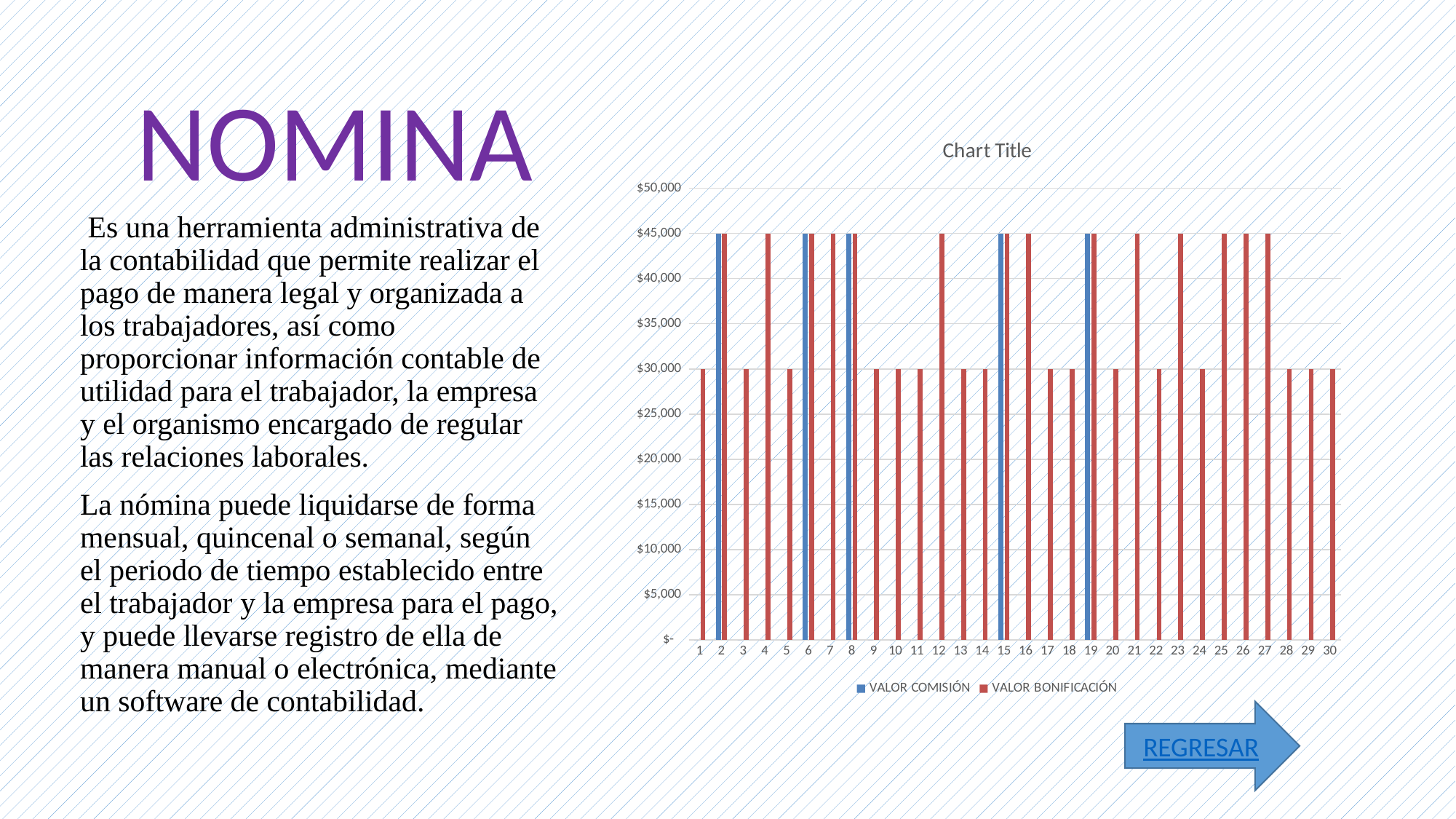

# NOMINA

### Chart:

| Category | VALOR | VALOR |
|---|---|---|
 Es una herramienta administrativa de la contabilidad que permite realizar el pago de manera legal y organizada a los trabajadores, así como proporcionar información contable de utilidad para el trabajador, la empresa y el organismo encargado de regular las relaciones laborales.
La nómina puede liquidarse de forma mensual, quincenal o semanal, según el periodo de tiempo establecido entre el trabajador y la empresa para el pago, y puede llevarse registro de ella de manera manual o electrónica, mediante un software de contabilidad.
REGRESAR